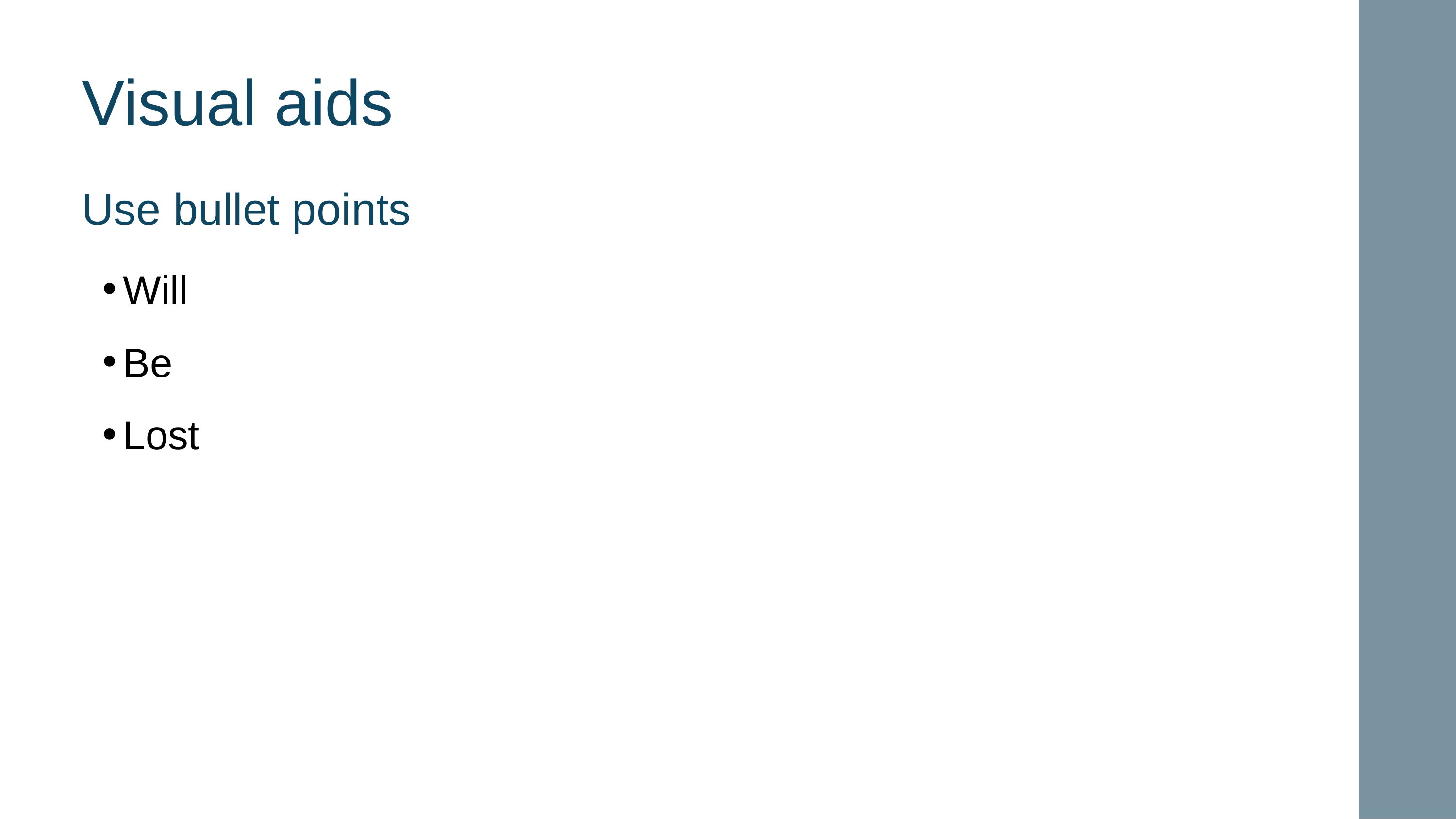

Visual aids
Use bullet points
Will
Be
Lost